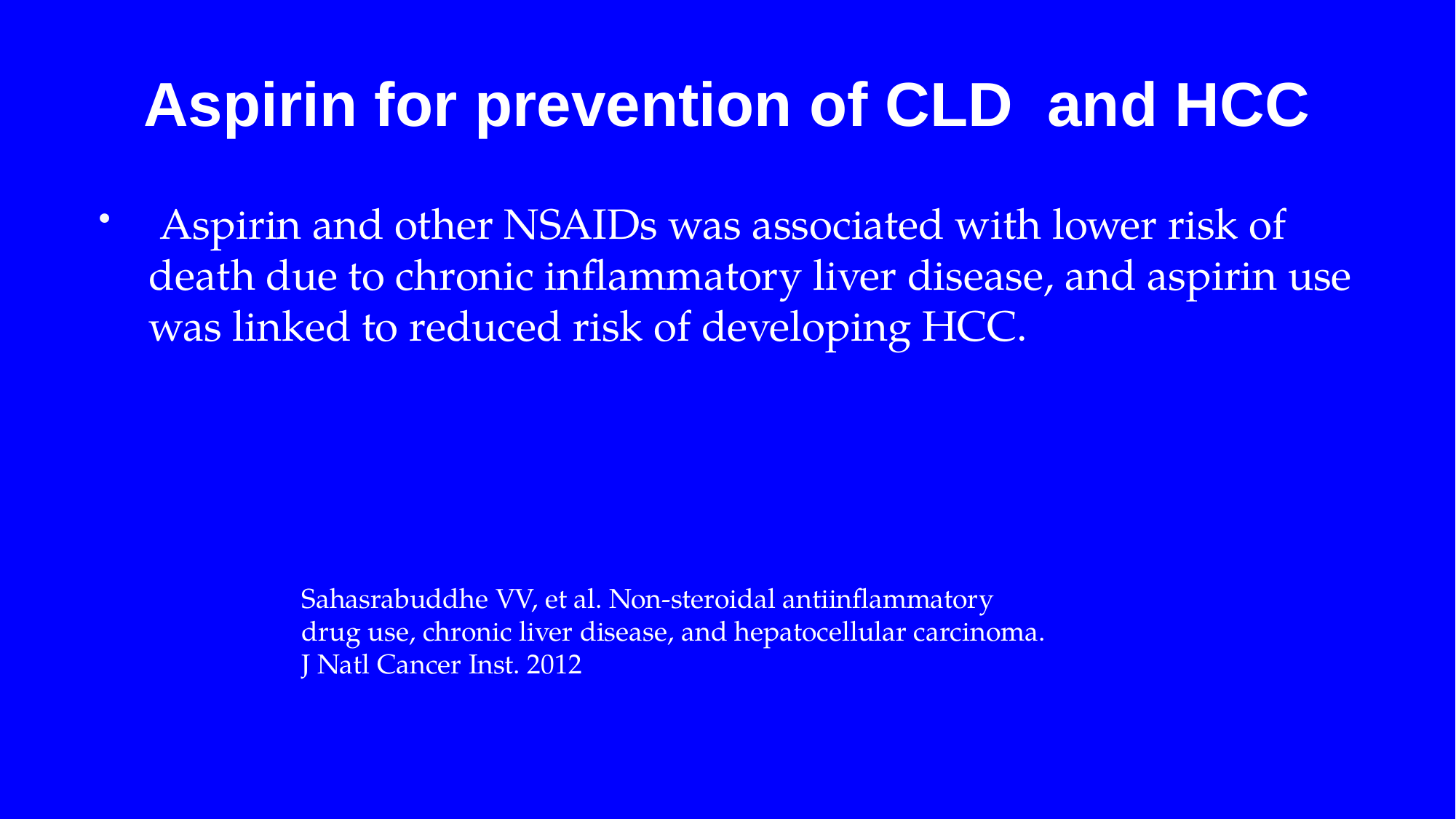

# Aspirin for prevention of CLD  and HCC
 Aspirin and other NSAIDs was associated with lower risk of death due to chronic inflammatory liver disease, and aspirin use was linked to reduced risk of developing HCC.
Sahasrabuddhe VV, et al. Non-steroidal antiinflammatory
drug use, chronic liver disease, and hepatocellular carcinoma.
J Natl Cancer Inst. 2012